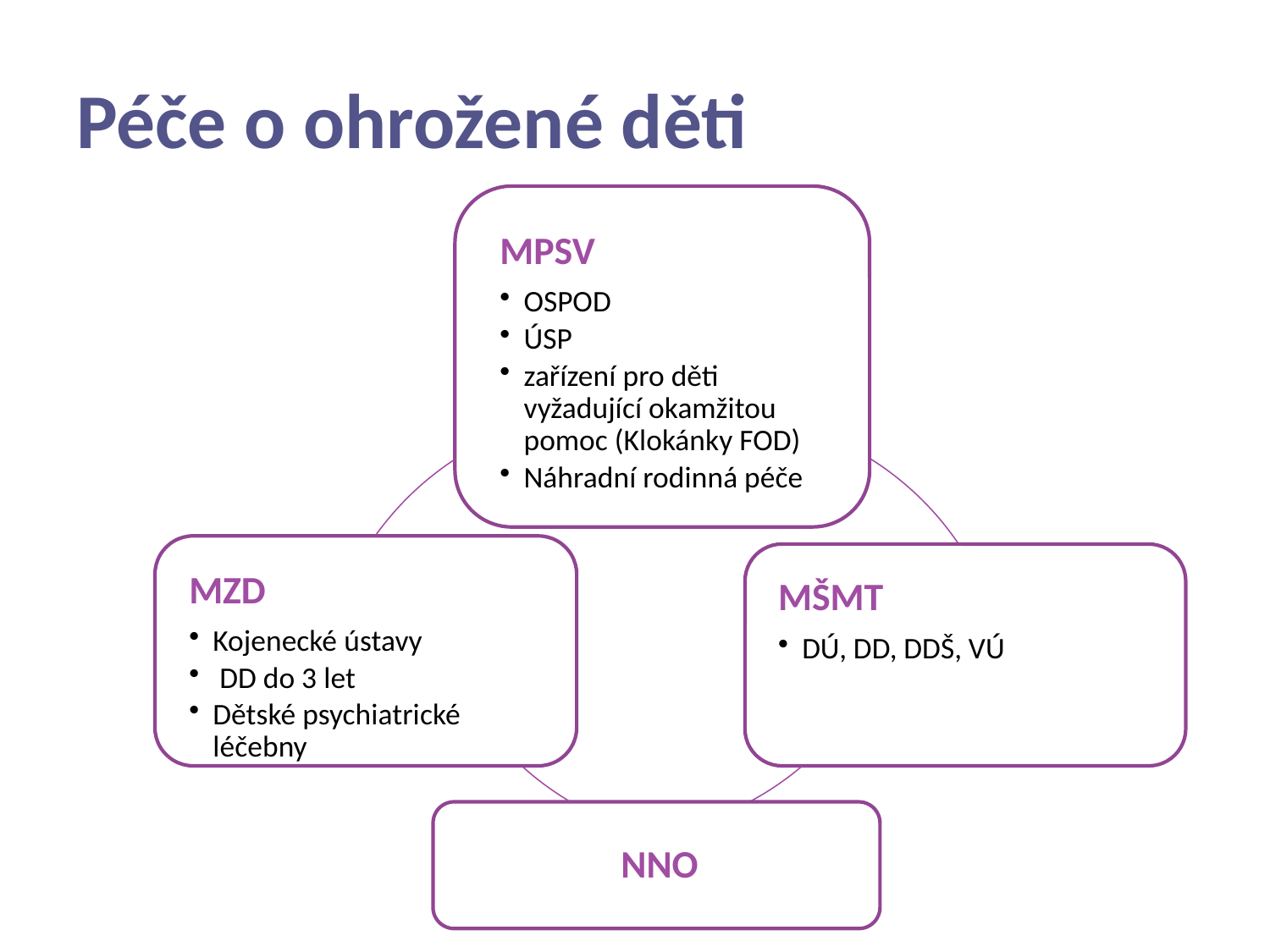

# Péče o ohrožené děti
MPSV
OSPOD
ÚSP
zařízení pro děti vyžadující okamžitou pomoc (Klokánky FOD)
Náhradní rodinná péče
MŠMT
DÚ, DD, DDŠ, VÚ
NNO
MZD
Kojenecké ústavy
 DD do 3 let
Dětské psychiatrické léčebny